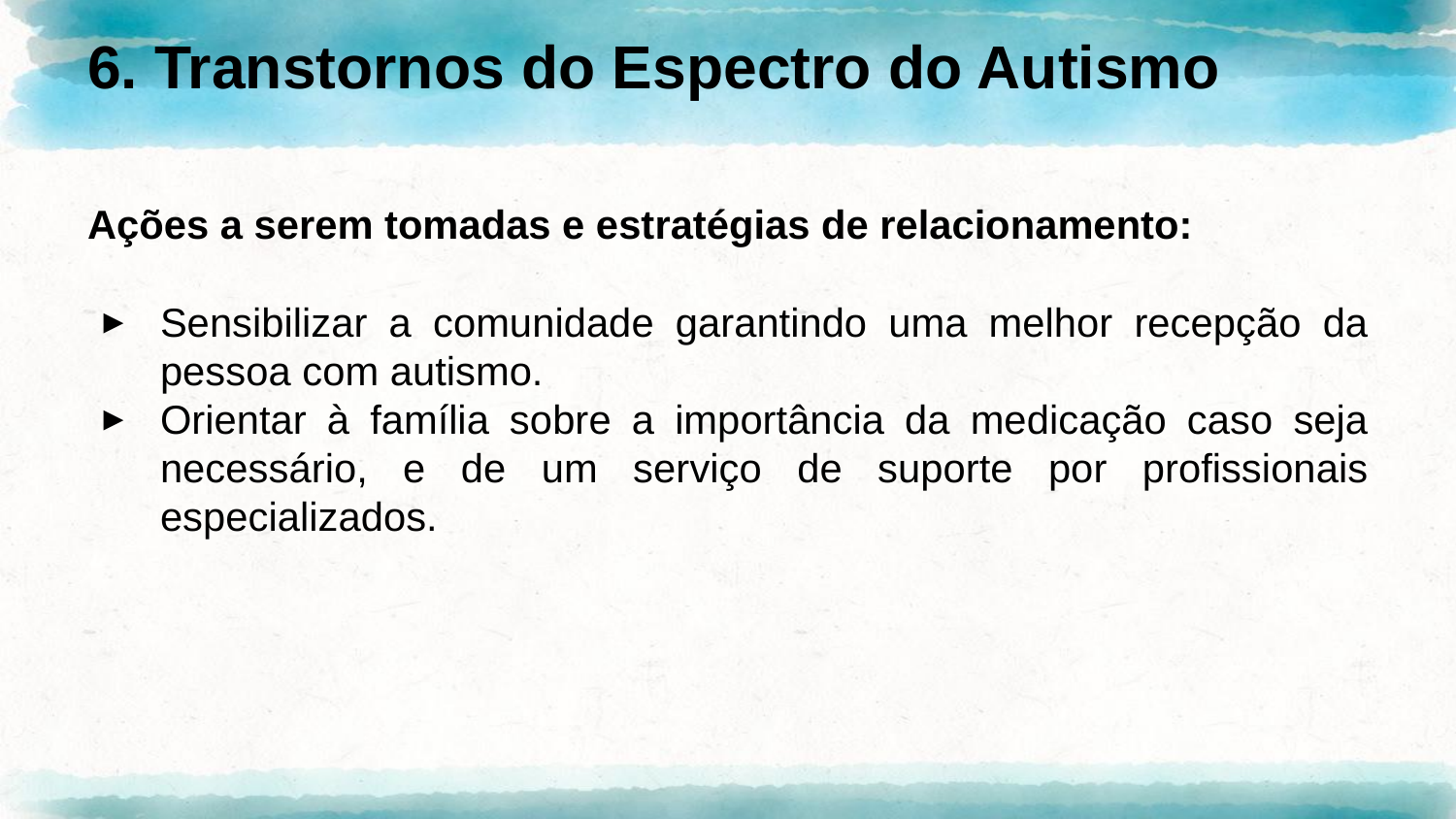

# 6. Transtornos do Espectro do Autismo
Ações a serem tomadas e estratégias de relacionamento:

Sensibilizar a comunidade garantindo uma melhor recepção da pessoa com autismo.
Orientar à família sobre a importância da medicação caso seja necessário, e de um serviço de suporte por profissionais especializados.